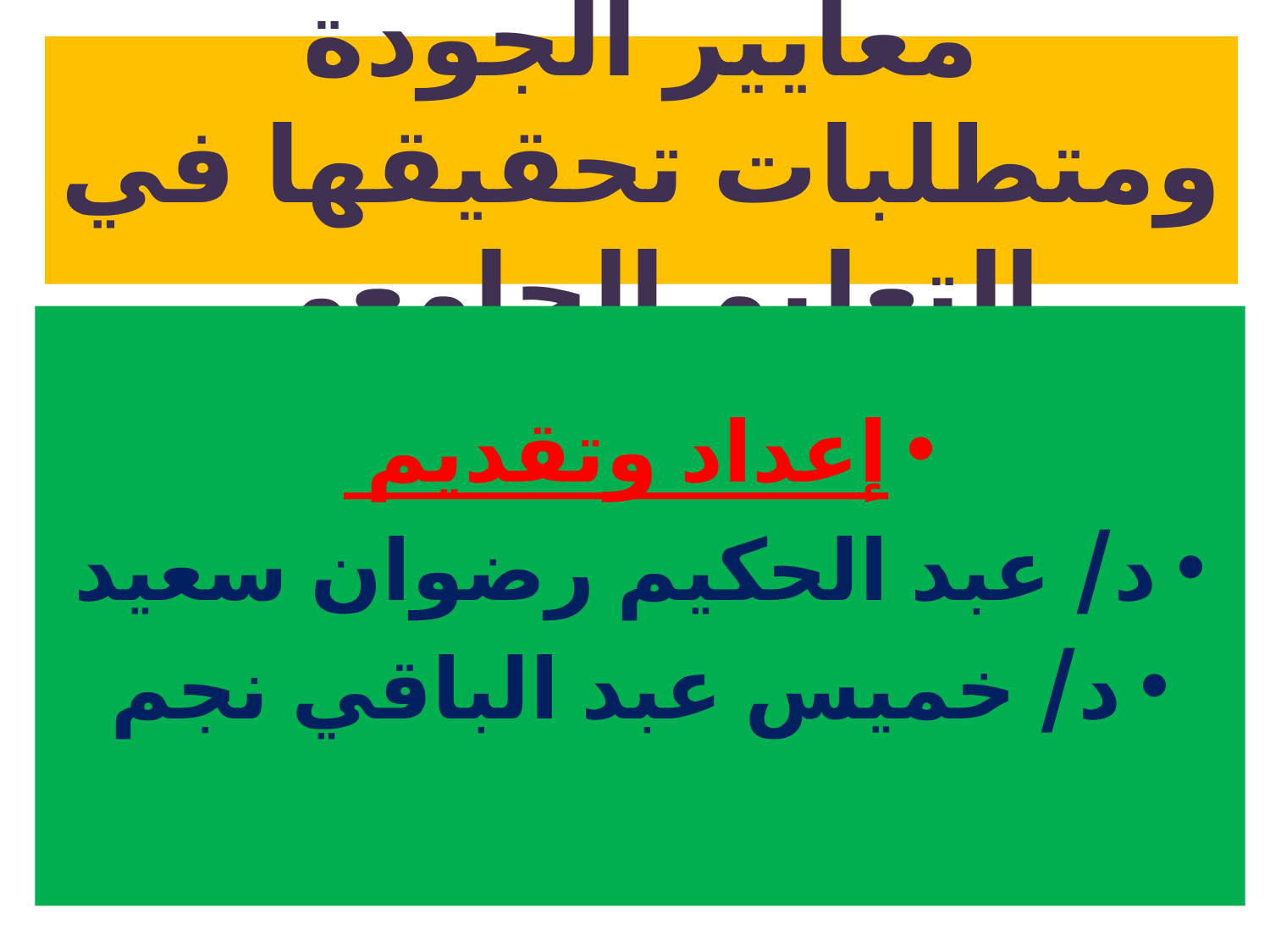

# معايير الجودة ومتطلبات تحقيقها في التعليم الجامعي

إعداد وتقديم
د/ عبد الحكيم رضوان سعيد
د/ خميس عبد الباقي نجم